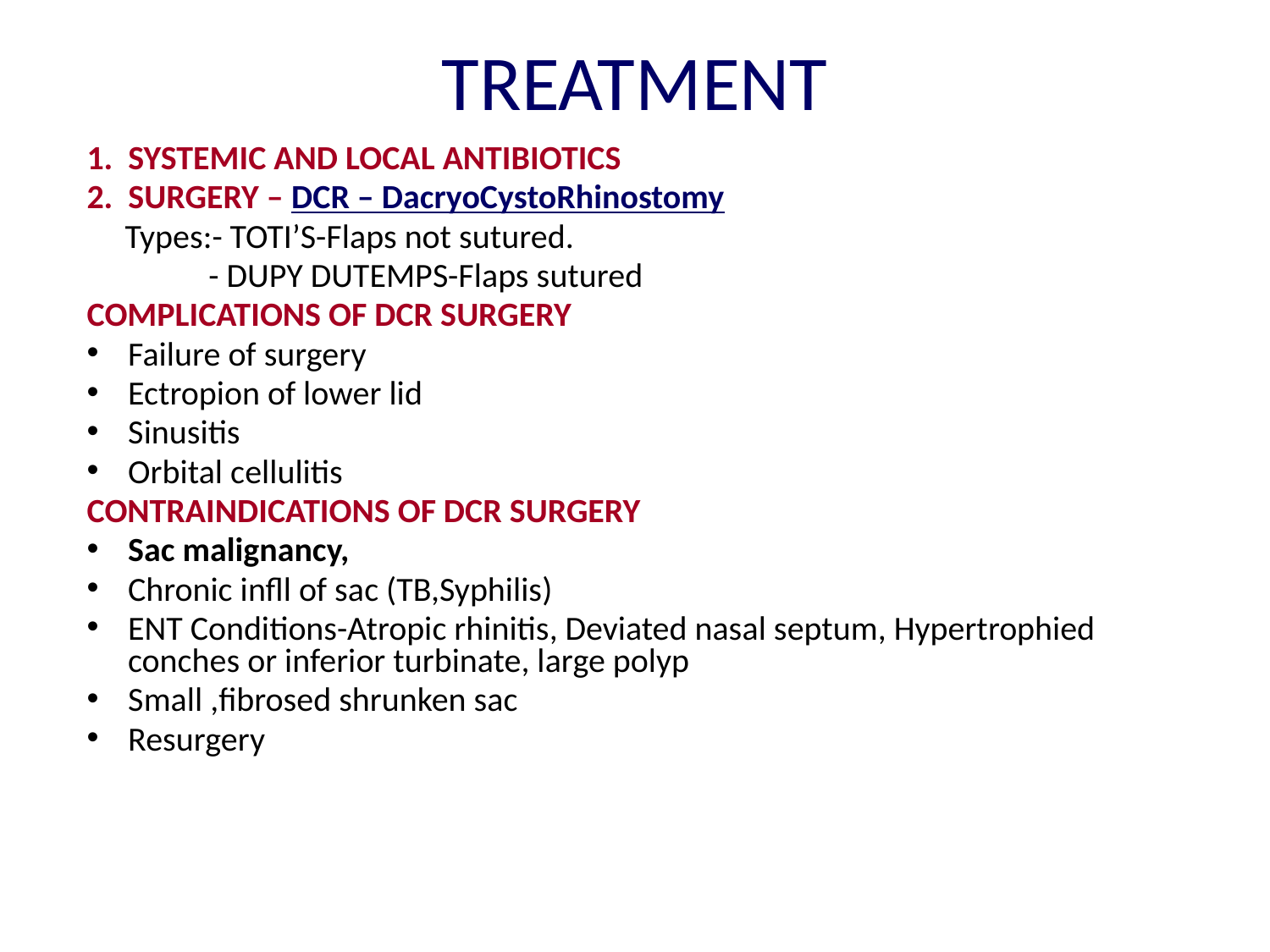

# TREATMENT
1.  SYSTEMIC AND LOCAL ANTIBIOTICS
2.  SURGERY – DCR – DacryoCystoRhinostomy
     Types:- TOTI’S-Flaps not sutured.
                - DUPY DUTEMPS-Flaps sutured
COMPLICATIONS OF DCR SURGERY
Failure of surgery
Ectropion of lower lid
Sinusitis
Orbital cellulitis
CONTRAINDICATIONS OF DCR SURGERY
Sac malignancy,
Chronic infll of sac (TB,Syphilis)
ENT Conditions-Atropic rhinitis, Deviated nasal septum, Hypertrophied conches or inferior turbinate, large polyp
Small ,fibrosed shrunken sac
Resurgery